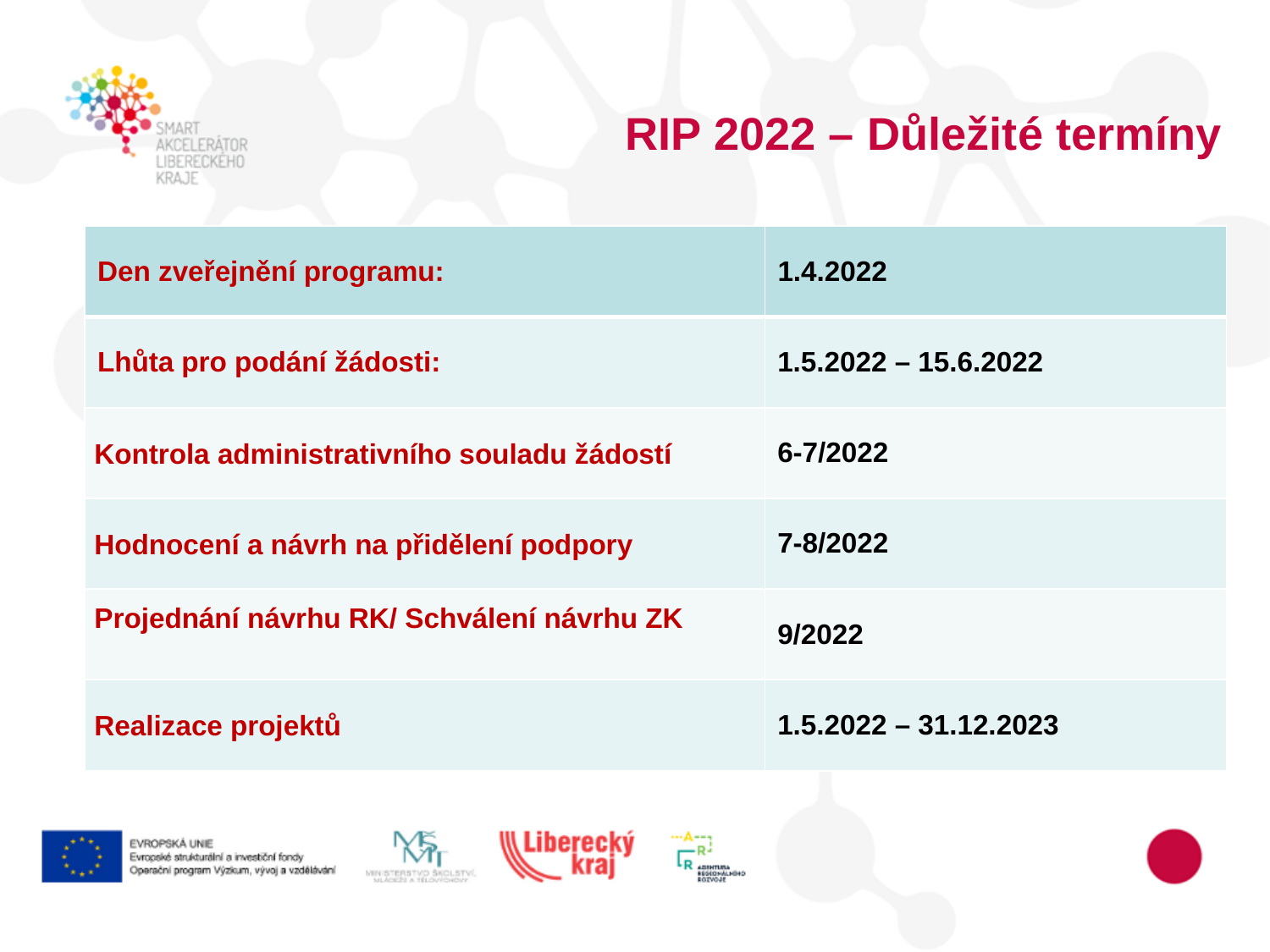

RIP 2022 – Důležité termíny

| Den zveřejnění programu: | 1.4.2022 |
| --- | --- |
| Lhůta pro podání žádosti: | 1.5.2022 – 15.6.2022 |
| Kontrola administrativního souladu žádostí | 6-7/2022 |
| Hodnocení a návrh na přidělení podpory | 7-8/2022 |
| Projednání návrhu RK/ Schválení návrhu ZK | 9/2022 |
| Realizace projektů | 1.5.2022 – 31.12.2023 |